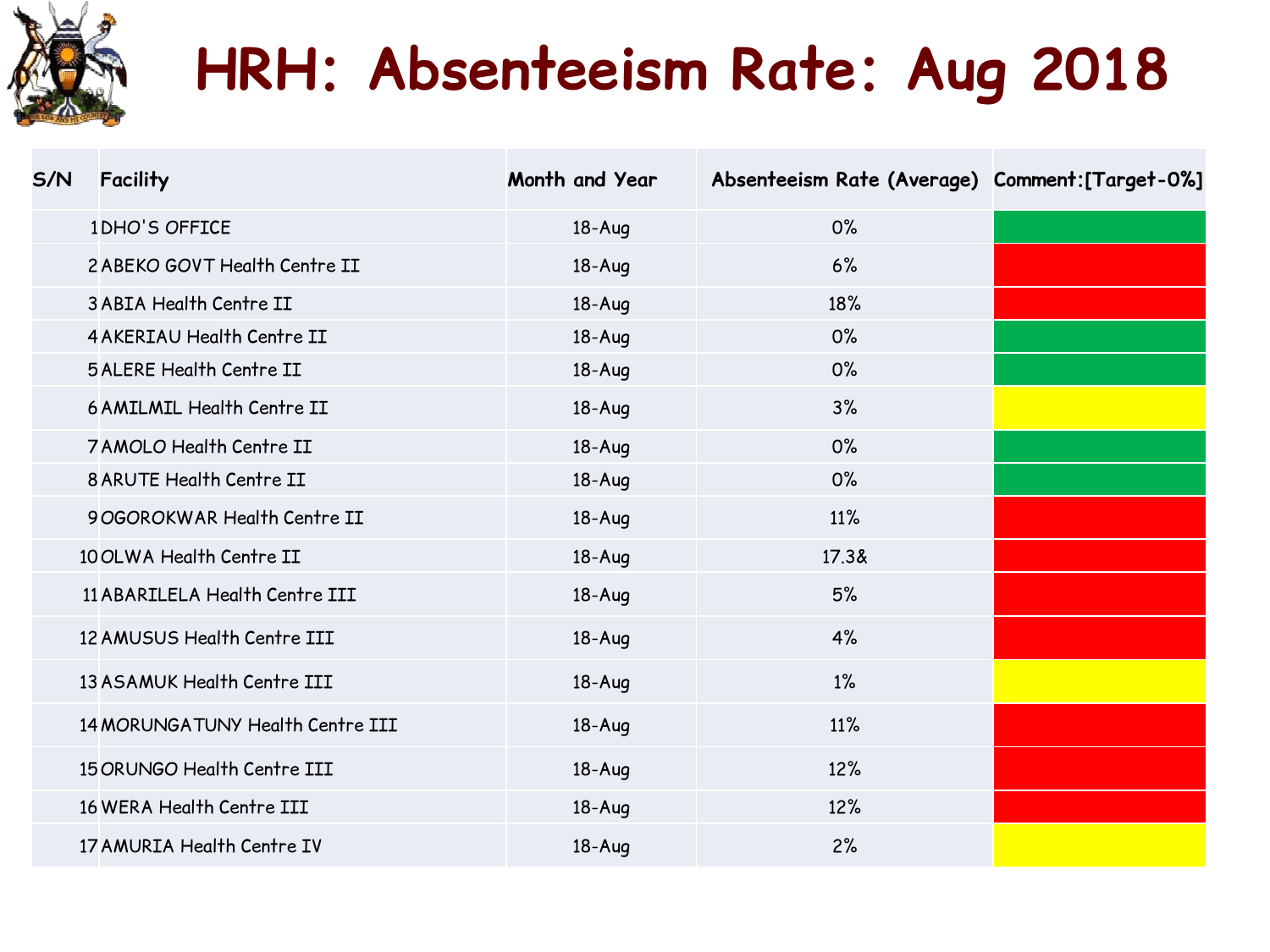

# HRH: Absenteeism Rate: Aug 2018
| S/N | Facility | Month and Year | Absenteeism Rate (Average) | Comment:[Target-0%] |
| --- | --- | --- | --- | --- |
| 1 | DHO'S OFFICE | 18-Aug | 0% |  |
| 2 | ABEKO GOVT Health Centre II | 18-Aug | 6% |  |
| 3 | ABIA Health Centre II | 18-Aug | 18% |  |
| 4 | AKERIAU Health Centre II | 18-Aug | 0% |  |
| 5 | ALERE Health Centre II | 18-Aug | 0% |  |
| 6 | AMILMIL Health Centre II | 18-Aug | 3% |  |
| 7 | AMOLO Health Centre II | 18-Aug | 0% |  |
| 8 | ARUTE Health Centre II | 18-Aug | 0% |  |
| 9 | OGOROKWAR Health Centre II | 18-Aug | 11% |  |
| 10 | OLWA Health Centre II | 18-Aug | 17.3& |  |
| 11 | ABARILELA Health Centre III | 18-Aug | 5% |  |
| 12 | AMUSUS Health Centre III | 18-Aug | 4% |  |
| 13 | ASAMUK Health Centre III | 18-Aug | 1% |  |
| 14 | MORUNGATUNY Health Centre III | 18-Aug | 11% |  |
| 15 | ORUNGO Health Centre III | 18-Aug | 12% |  |
| 16 | WERA Health Centre III | 18-Aug | 12% |  |
| 17 | AMURIA Health Centre IV | 18-Aug | 2% |  |